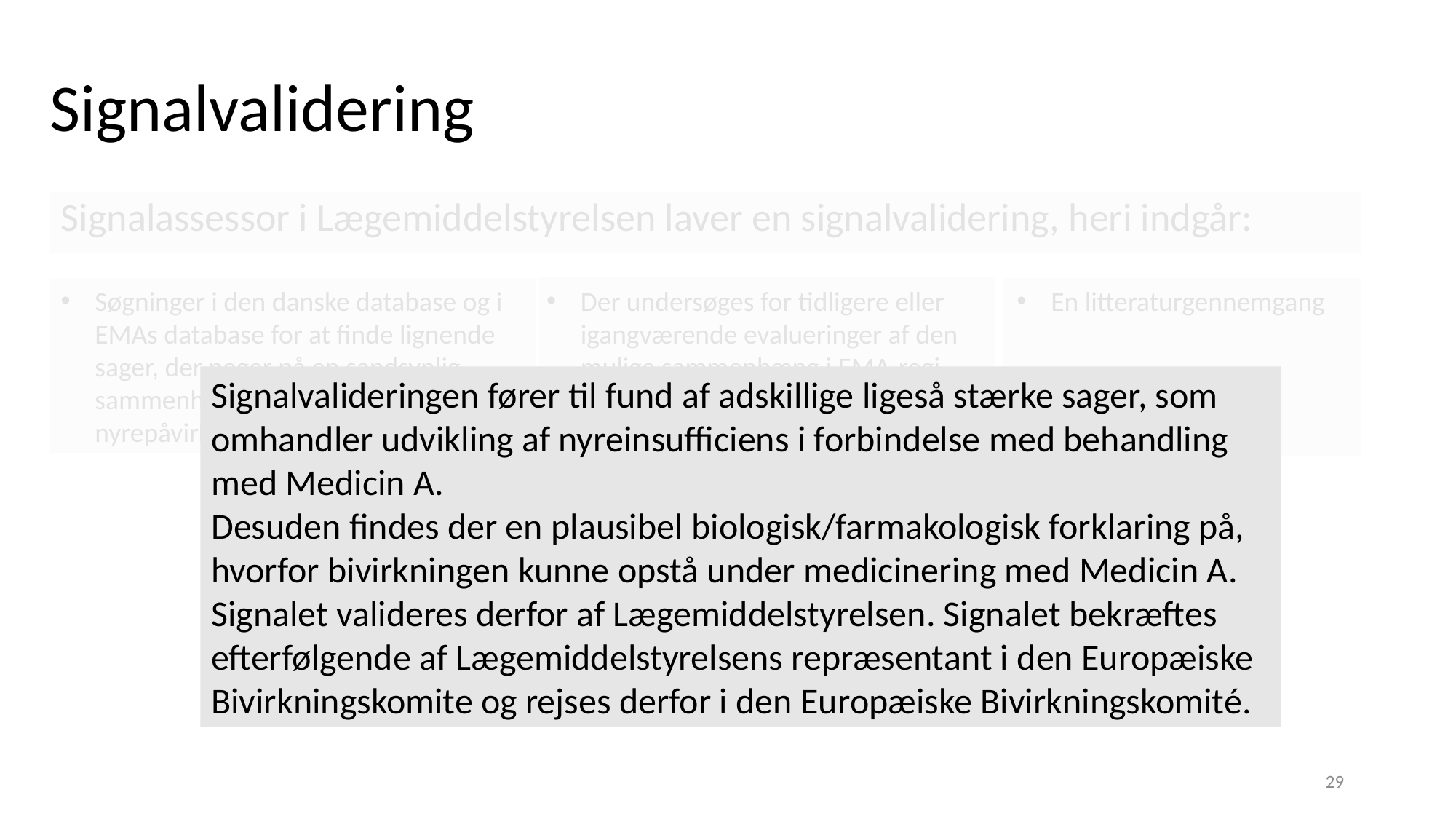

# Signalvalidering

Signalassessor i Lægemiddelstyrelsen laver en signalvalidering, heri indgår:
Søgninger i den danske database og i EMAs database for at finde lignende sager, der peger på en sandsynlig sammenhæng mellem Medicin A og nyrepåvirkning
Der undersøges for tidligere eller igangværende evalueringer af den mulige sammenhæng i EMA-regi

En litteraturgennemgang

Signalvalideringen fører til fund af adskillige ligeså stærke sager, som omhandler udvikling af nyreinsufficiens i forbindelse med behandling med Medicin A.
Desuden findes der en plausibel biologisk/farmakologisk forklaring på, hvorfor bivirkningen kunne opstå under medicinering med Medicin A.
Signalet valideres derfor af Lægemiddelstyrelsen. Signalet bekræftes efterfølgende af Lægemiddelstyrelsens repræsentant i den Europæiske Bivirkningskomite og rejses derfor i den Europæiske Bivirkningskomité.
29